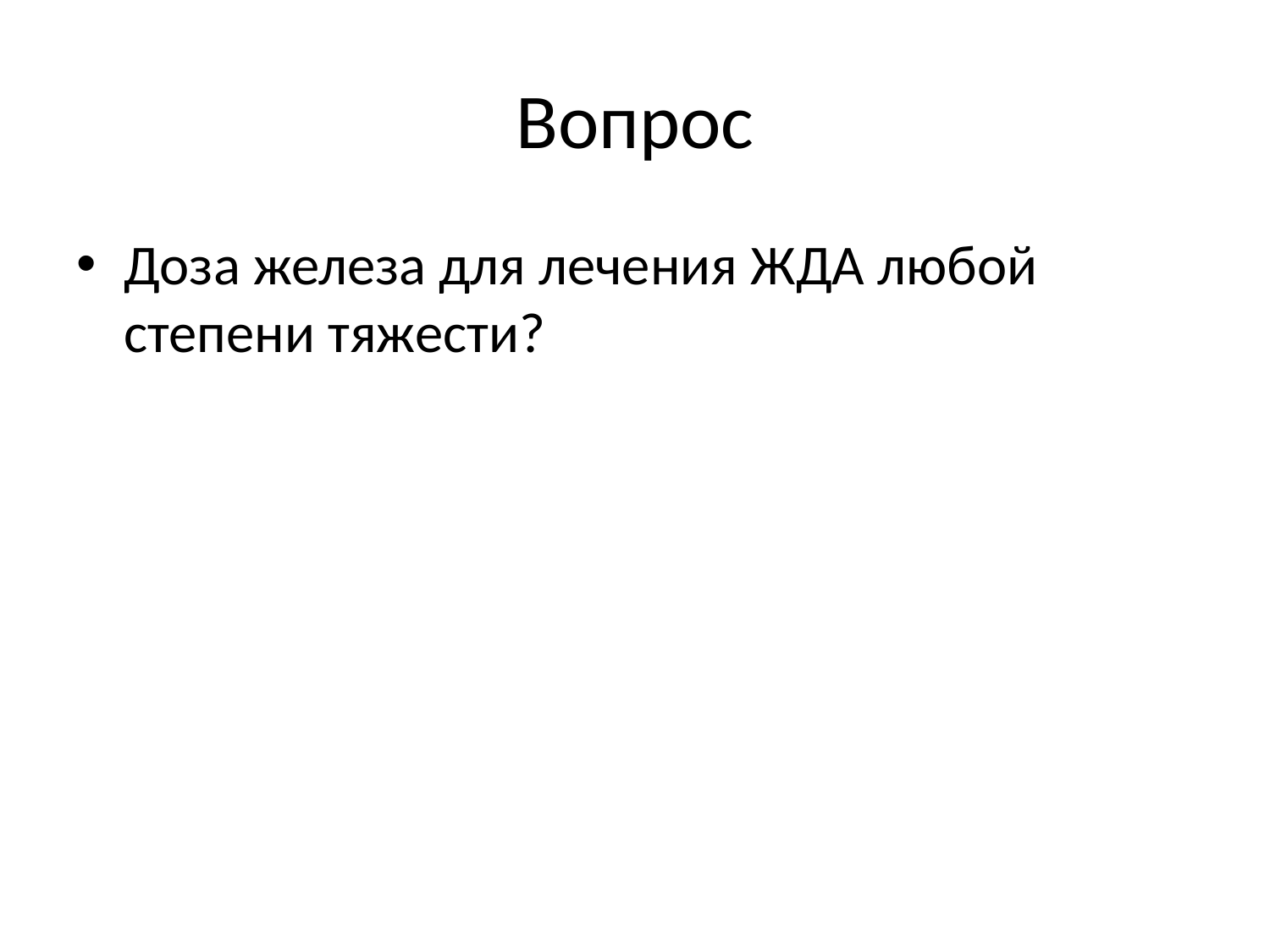

# Вопрос
Доза железа для лечения ЖДА любой степени тяжести?